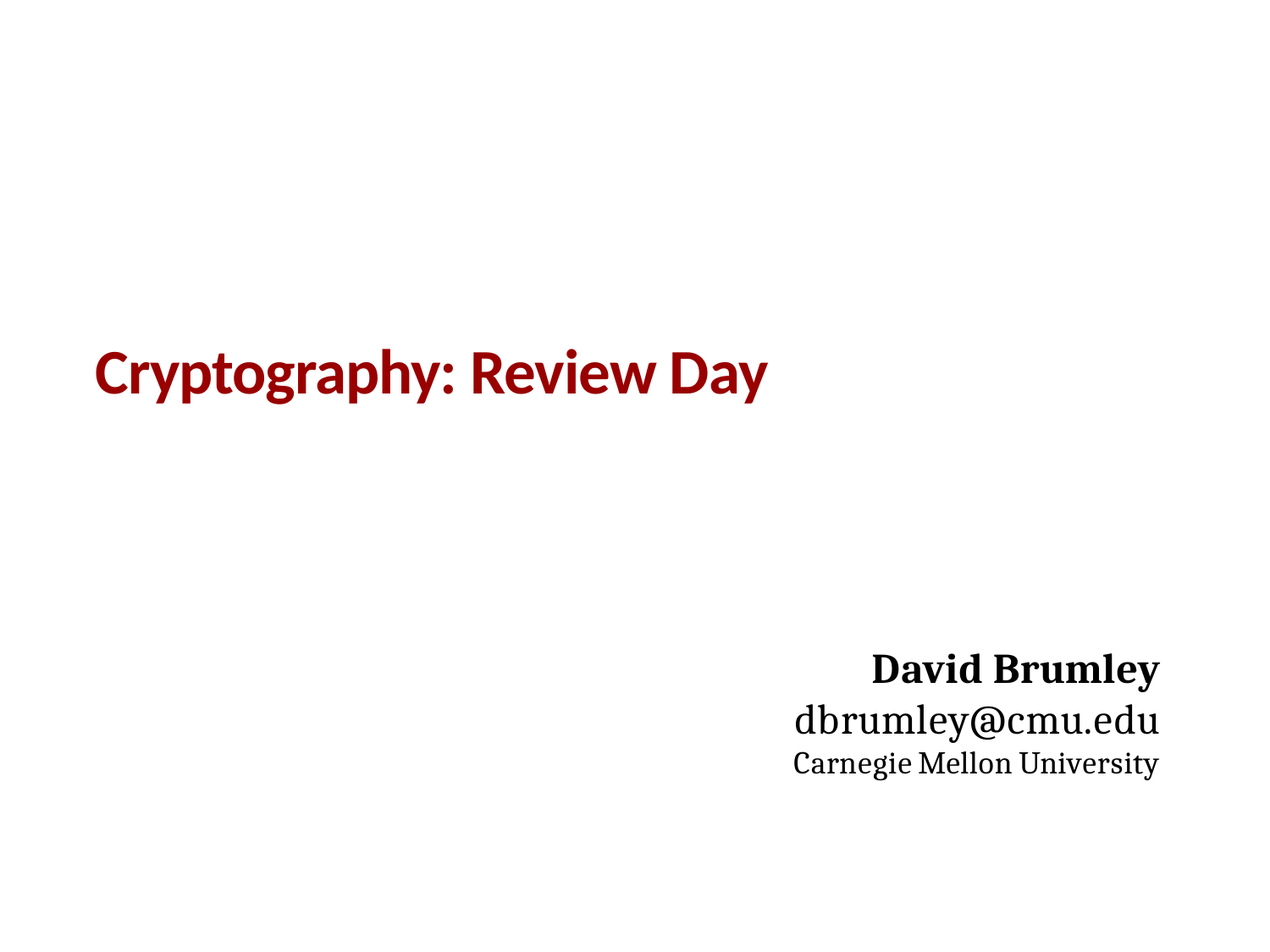

# Cryptography: Review Day
David Brumley
dbrumley@cmu.edu
Carnegie Mellon University